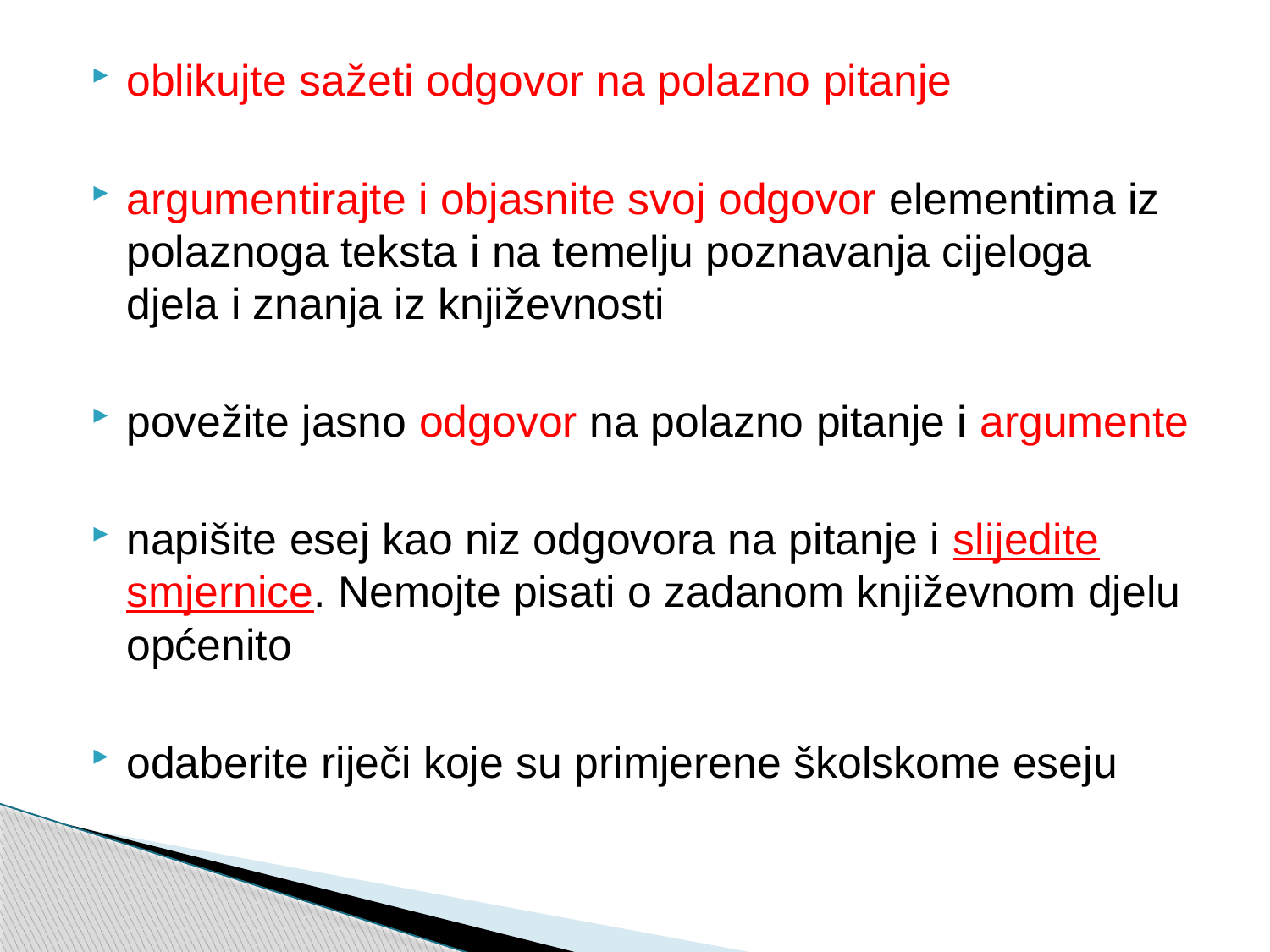

oblikujte sažeti odgovor na polazno pitanje

argumentirajte i objasnite svoj odgovor elementima iz polaznoga teksta i na temelju poznavanja cijeloga djela i znanja iz književnosti

povežite jasno odgovor na polazno pitanje i argumente

napišite esej kao niz odgovora na pitanje i slijedite smjernice. Nemojte pisati o zadanom književnom djelu općenito

odaberite riječi koje su primjerene školskome eseju